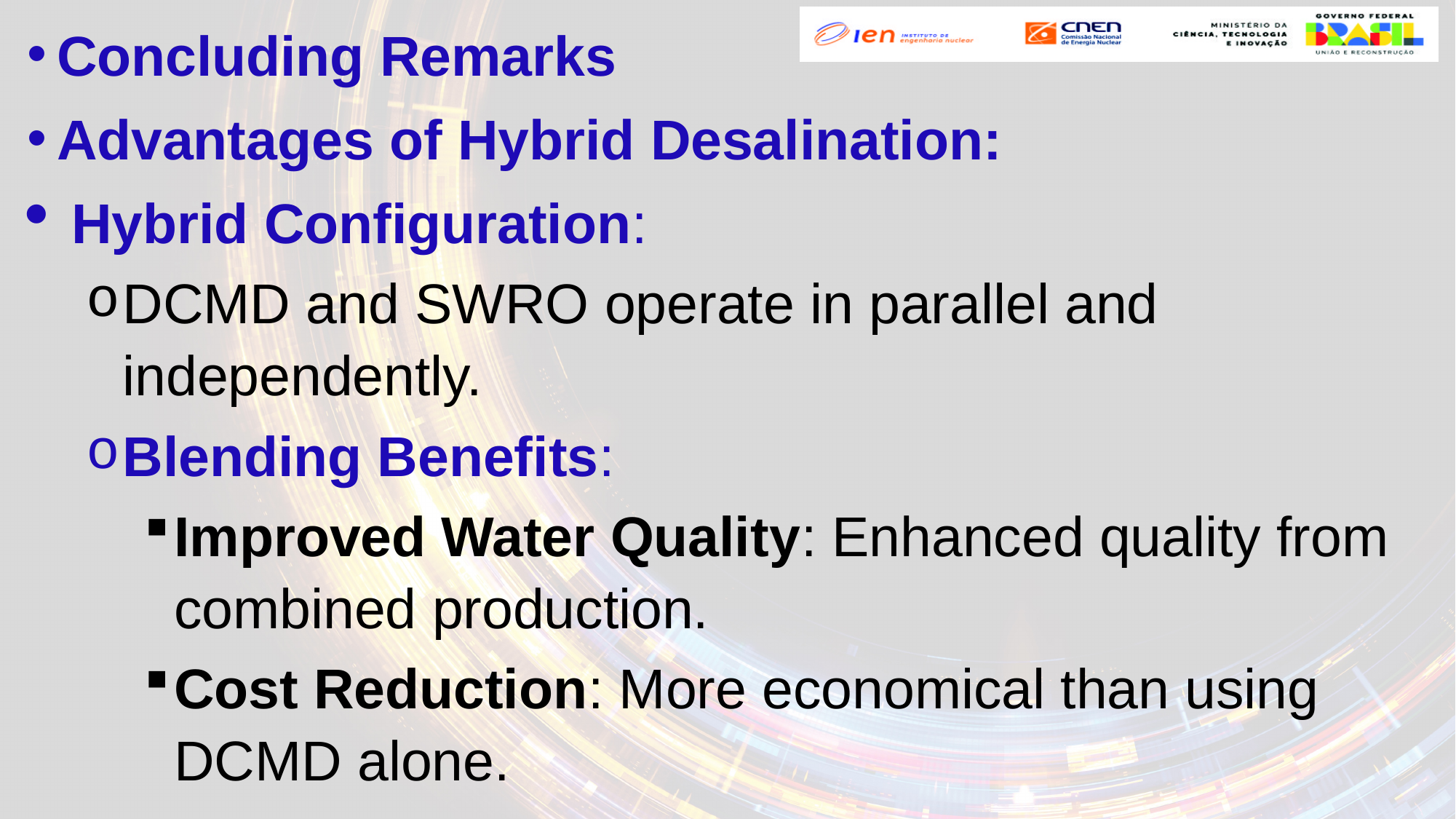

Concluding Remarks
Advantages of Hybrid Desalination:
Hybrid Configuration:
DCMD and SWRO operate in parallel and independently.
Blending Benefits:
Improved Water Quality: Enhanced quality from combined production.
Cost Reduction: More economical than using DCMD alone.